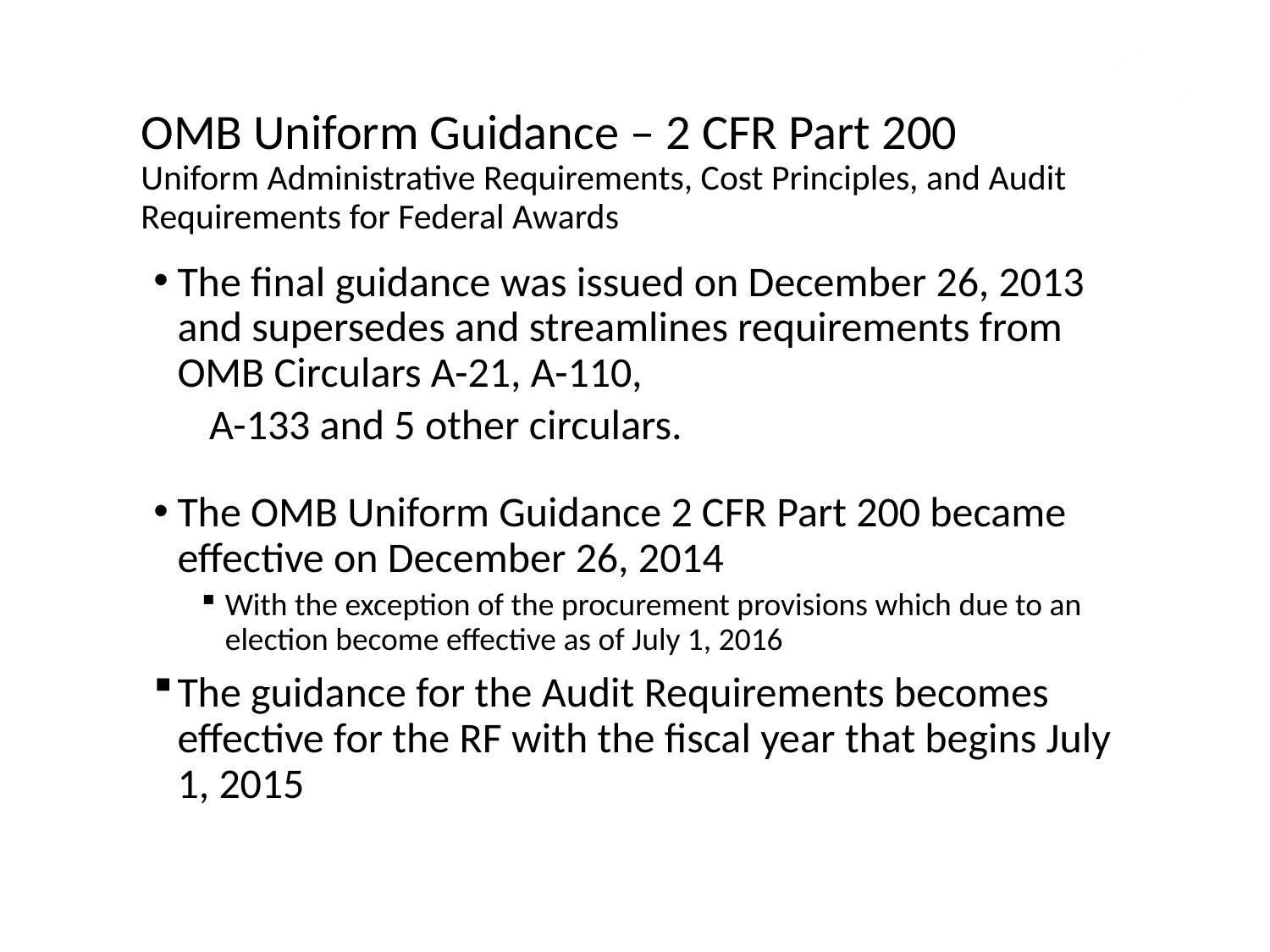

# OMB Uniform Guidance – 2 CFR Part 200 Uniform Administrative Requirements, Cost Principles, and Audit Requirements for Federal Awards
The final guidance was issued on December 26, 2013 and supersedes and streamlines requirements from OMB Circulars A-21, A-110,
A-133 and 5 other circulars.

The OMB Uniform Guidance 2 CFR Part 200 became effective on December 26, 2014
With the exception of the procurement provisions which due to an election become effective as of July 1, 2016
The guidance for the Audit Requirements becomes effective for the RF with the fiscal year that begins July 1, 2015
3